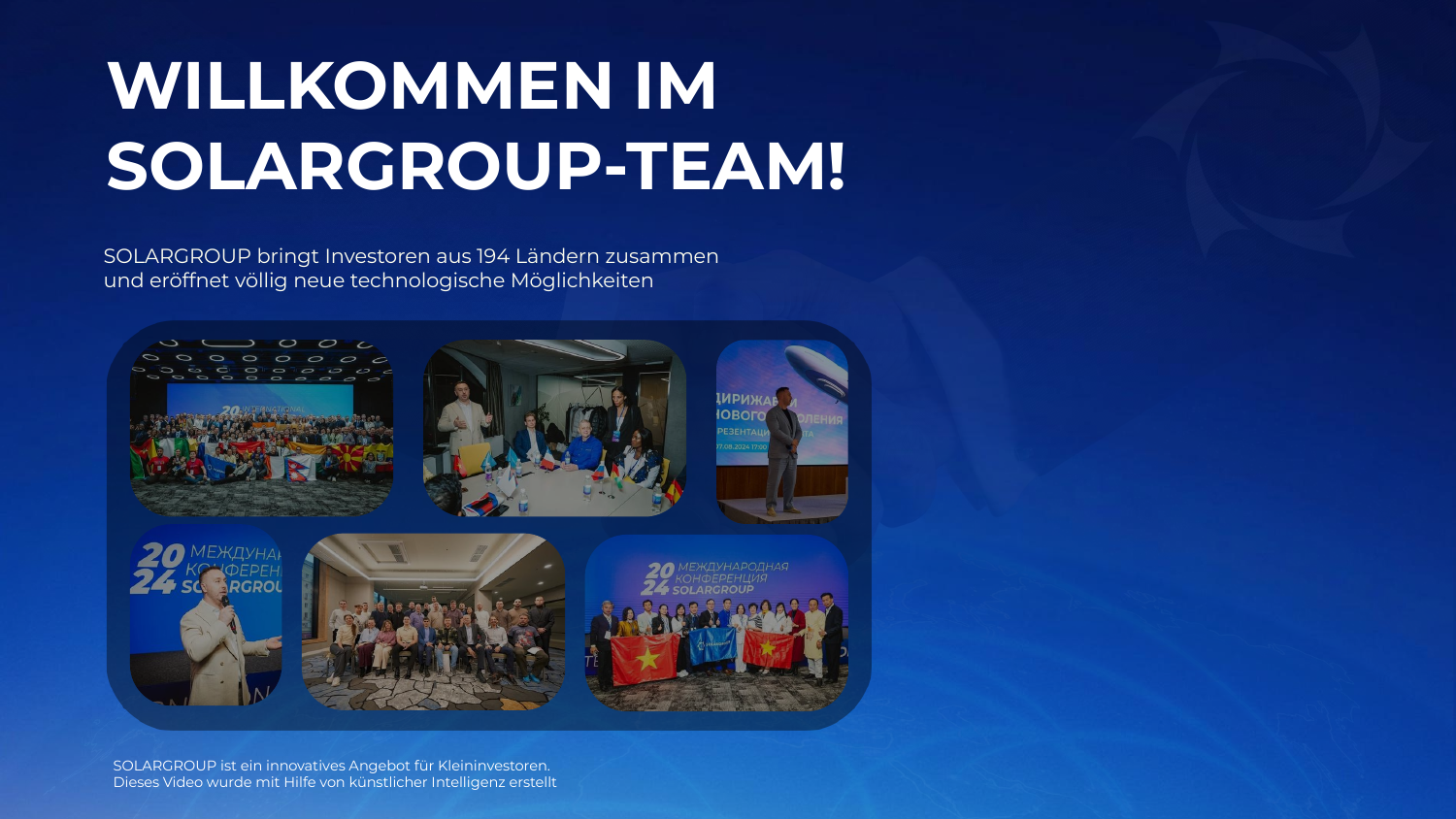

WILLKOMMEN IM SOLARGROUP-TEAM!
SOLARGROUP bringt Investoren aus 194 Ländern zusammen und eröffnet völlig neue technologische Möglichkeiten

SOLARGROUP ist ein innovatives Angebot für Kleininvestoren.
Dieses Video wurde mit Hilfe von künstlicher Intelligenz erstellt